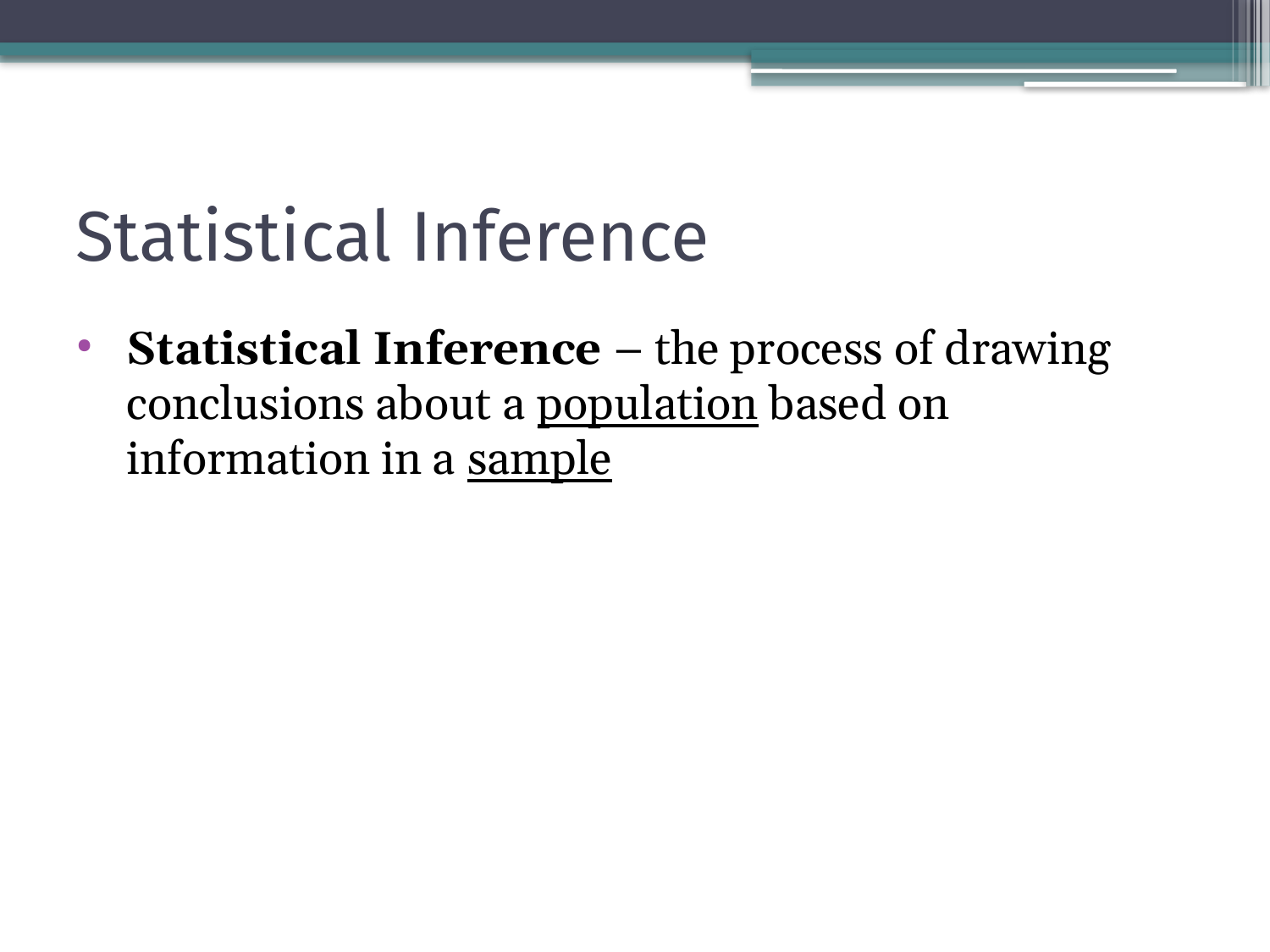

# Statistical Inference
Statistical Inference – the process of drawing conclusions about a population based on information in a sample